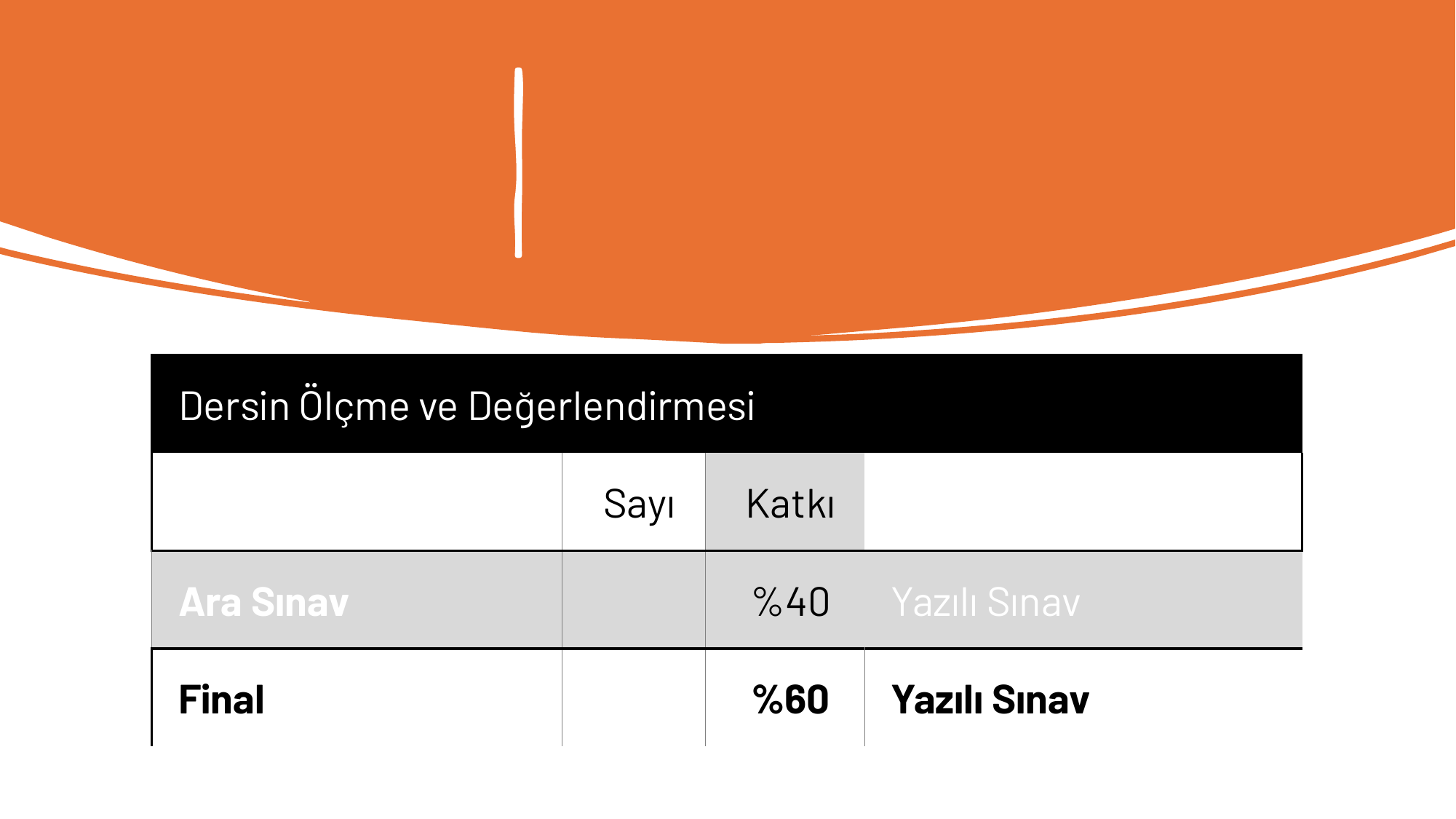

#

| Dersin Ölçme ve Değerlendirmesi |  |  |  |
| --- | --- | --- | --- |
| Etkinlikler | Sayı | Katkı | Notlar |
| Ara Sınav |  | %40 | Yazılı Sınav |
| Final |  | %60 | Yazılı Sınav |